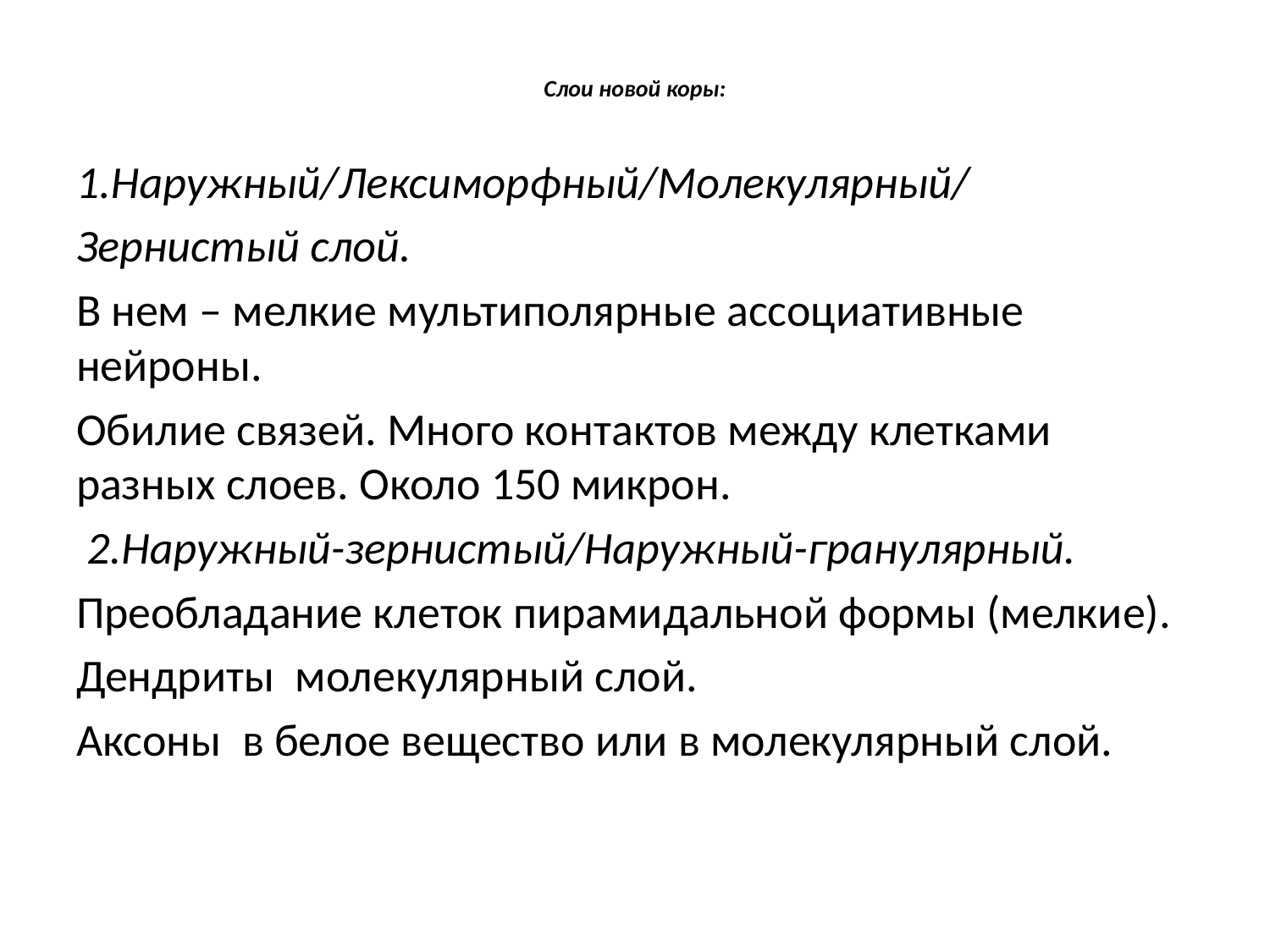

# Слои новой коры:
1.Наружный/Лексиморфный/Молекулярный/
Зернистый слой.
В нем – мелкие мультиполярные ассоциативные нейроны.
Обилие связей. Много контактов между клетками разных слоев. Около 150 микрон.
 2.Наружный-зернистый/Наружный-гранулярный.
Преобладание клеток пирамидальной формы (мелкие).
Дендриты  молекулярный слой.
Аксоны  в белое вещество или в молекулярный слой.